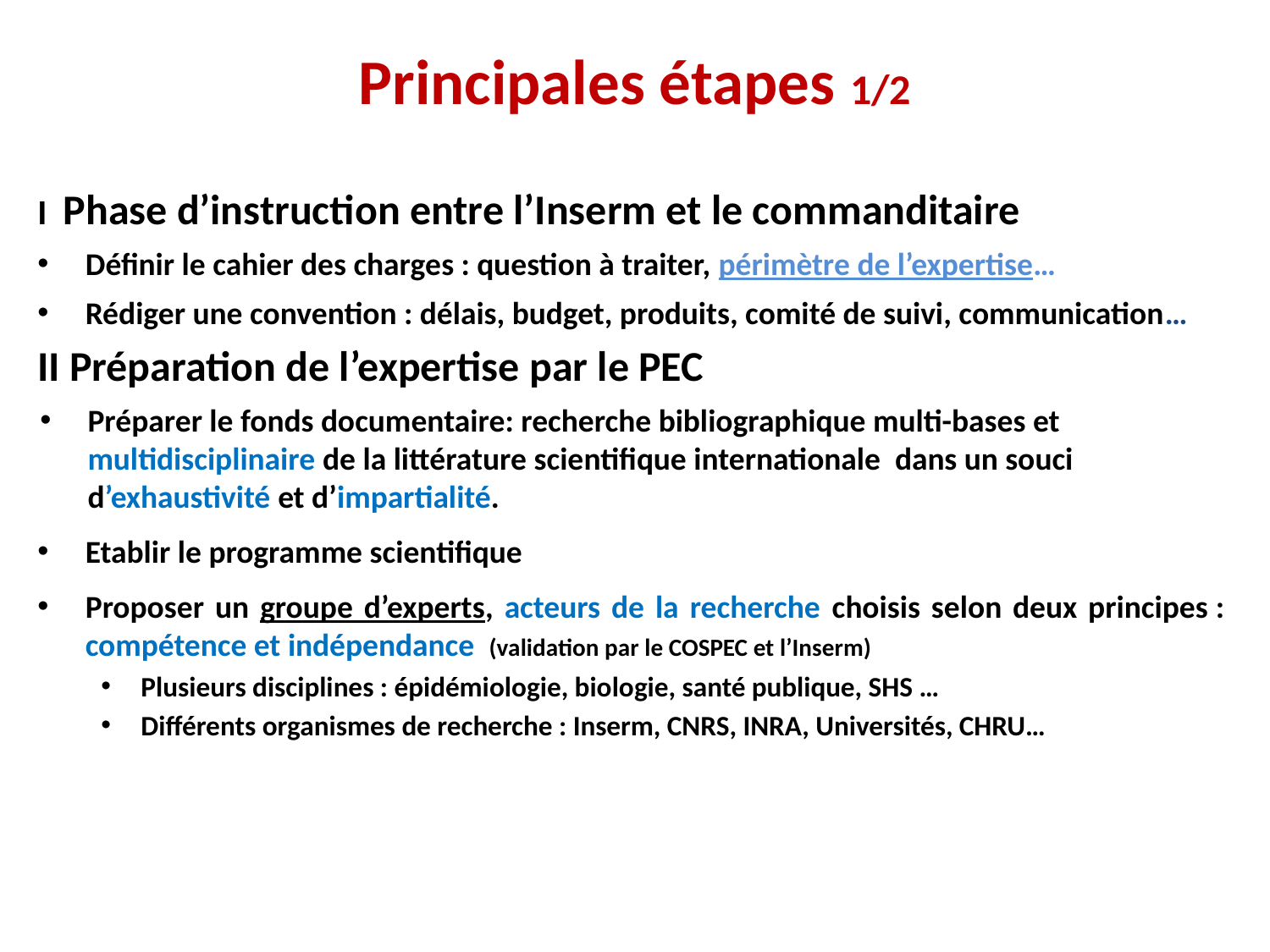

# Principales étapes 1/2
I  Phase d’instruction entre l’Inserm et le commanditaire
Définir le cahier des charges : question à traiter, périmètre de l’expertise…
Rédiger une convention : délais, budget, produits, comité de suivi, communication…
II Préparation de l’expertise par le PEC
Préparer le fonds documentaire: recherche bibliographique multi-bases et multidisciplinaire de la littérature scientifique internationale  dans un souci d’exhaustivité et d’impartialité.
Etablir le programme scientifique
Proposer un groupe d’experts, acteurs de la recherche choisis selon deux principes : compétence et indépendance  (validation par le COSPEC et l’Inserm)
Plusieurs disciplines : épidémiologie, biologie, santé publique, SHS …
Différents organismes de recherche : Inserm, CNRS, INRA, Universités, CHRU…